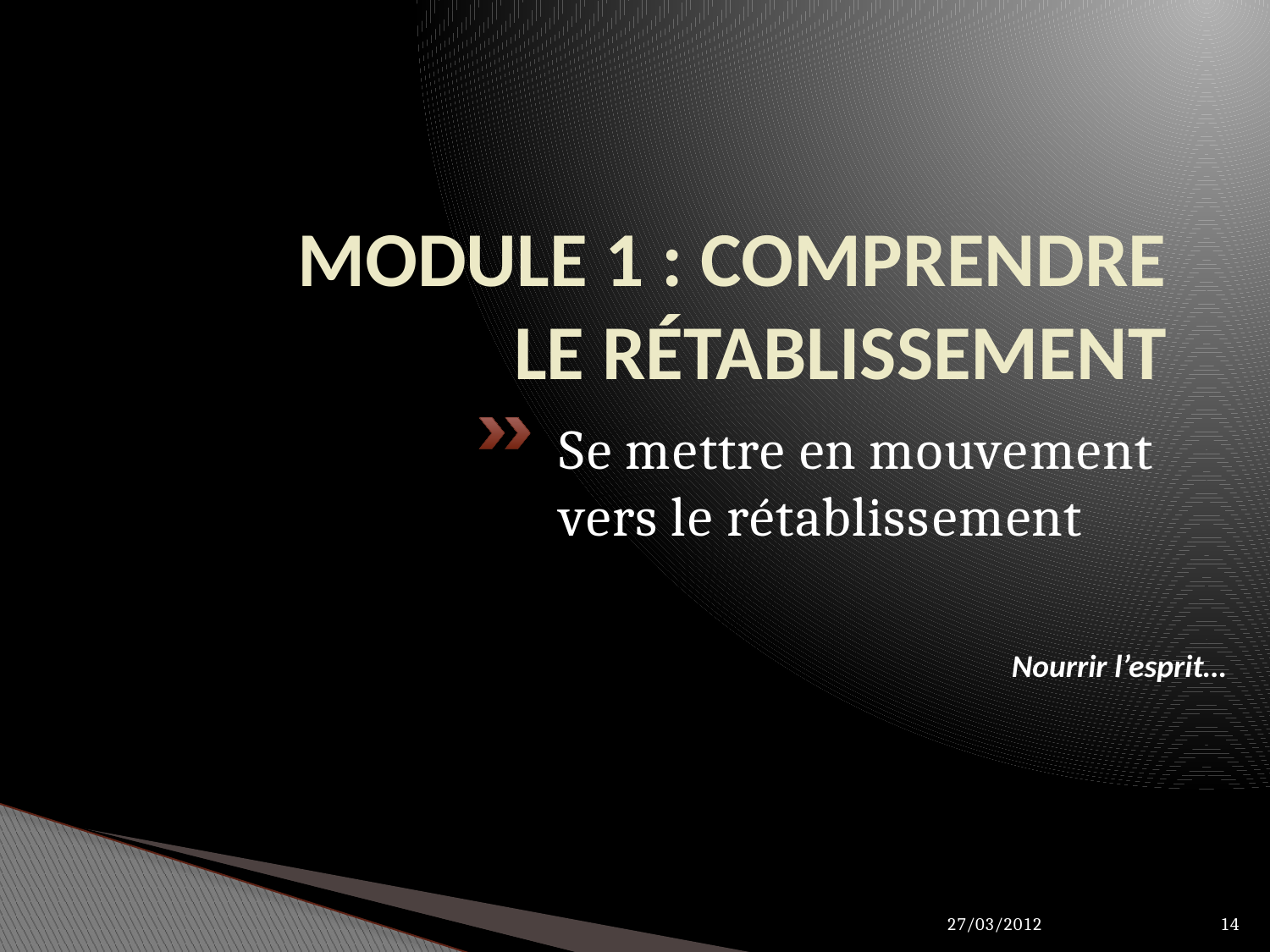

# MODULE 1 : COMPRENDRE LE RÉTABLISSEMENT
Se mettre en mouvement
vers le rétablissement

Nourrir l’esprit…
27/03/2012
14